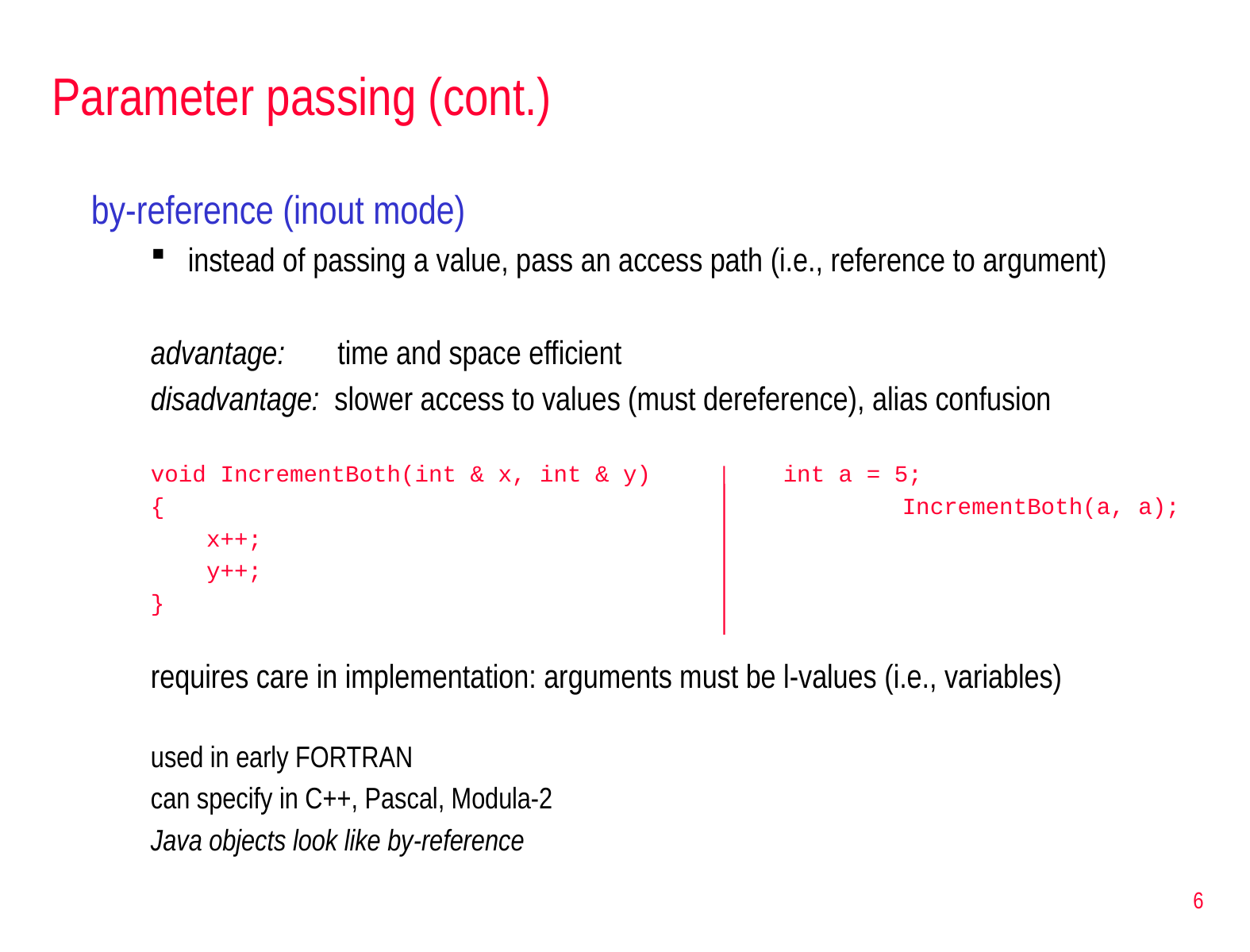

# Parameter passing (cont.)
by-reference (inout mode)
instead of passing a value, pass an access path (i.e., reference to argument)

advantage:       time and space efficient
disadvantage:  slower access to values (must dereference), alias confusion

void IncrementBoth(int & x, int & y)		int a = 5;
{							IncrementBoth(a, a);
    x++;
    y++;
}

requires care in implementation: arguments must be l-values (i.e., variables)

used in early FORTRAN
can specify in C++, Pascal, Modula-2
Java objects look like by-reference

6